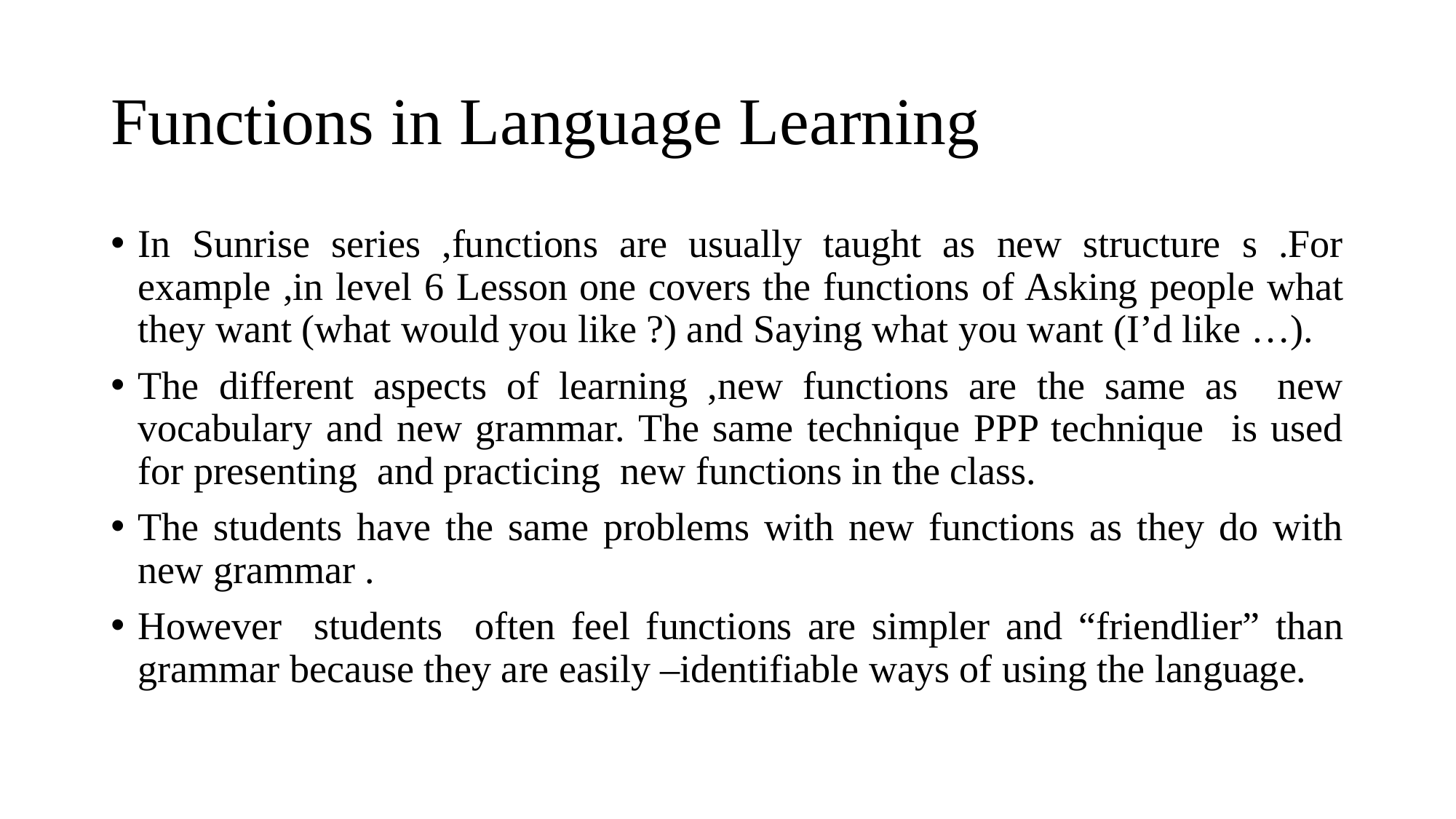

# Functions in Language Learning
In Sunrise series ,functions are usually taught as new structure s .For example ,in level 6 Lesson one covers the functions of Asking people what they want (what would you like ?) and Saying what you want (I’d like …).
The different aspects of learning ,new functions are the same as  new vocabulary and new grammar. The same technique PPP technique  is used for presenting  and practicing  new functions in the class.
The students have the same problems with new functions as they do with new grammar .
However  students  often feel functions are simpler and “friendlier” than grammar because they are easily –identifiable ways of using the language.